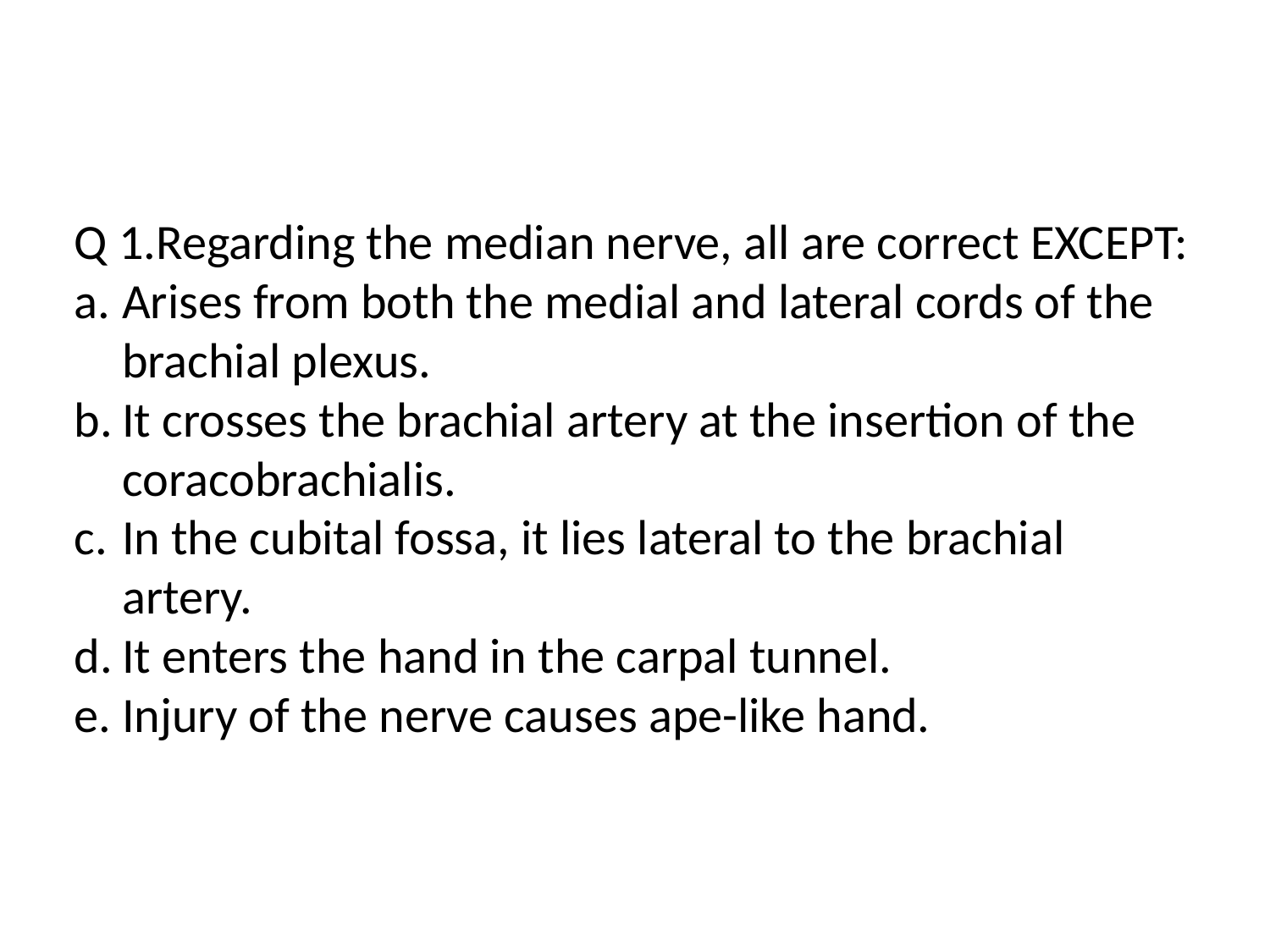

#
Q 1.Regarding the median nerve, all are correct EXCEPT:
Arises from both the medial and lateral cords of the brachial plexus.
It crosses the brachial artery at the insertion of the coracobrachialis.
In the cubital fossa, it lies lateral to the brachial artery.
It enters the hand in the carpal tunnel.
Injury of the nerve causes ape-like hand.